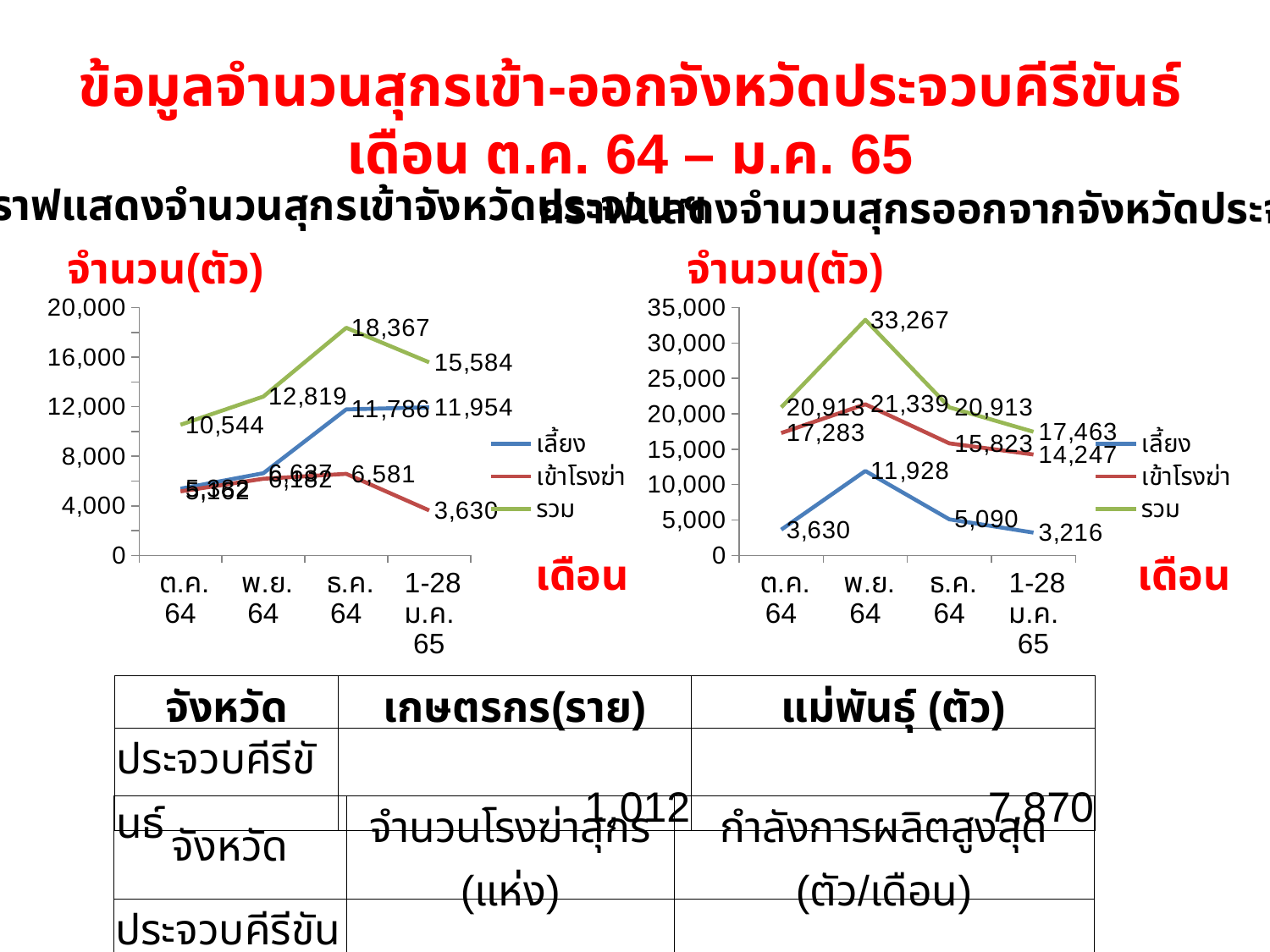

# ข้อมูลจำนวนสุกรเข้า-ออกจังหวัดประจวบคีรีขันธ์ เดือน ต.ค. 64 – ม.ค. 65
 กราฟแสดงจำนวนสุกรเข้าจังหวัดประจวบ ฯ
 กราฟแสดงจำนวนสุกรออกจากจังหวัดประจวบ ฯ
จำนวน(ตัว)
จำนวน(ตัว)

### Chart

| Category | เลี้ยง | เข้าโรงฆ่า | รวม |
|---|---|---|---|
|  ต.ค. 64 | 5382.0 | 5162.0 | 10544.0 |
|  พ.ย. 64 | 6637.0 | 6182.0 | 12819.0 |
|  ธ.ค. 64 | 11786.0 | 6581.0 | 18367.0 |
|  1-28 ม.ค. 65 | 11954.0 | 3630.0 | 15584.0 |

### Chart

| Category | เลี้ยง | เข้าโรงฆ่า | รวม |
|---|---|---|---|
|  ต.ค. 64 | 3630.0 | 17283.0 | 20913.0 |
|  พ.ย. 64 | 11928.0 | 21339.0 | 33267.0 |
|  ธ.ค. 64 | 5090.0 | 15823.0 | 20913.0 |
|  1-28 ม.ค. 65 | 3216.0 | 14247.0 | 17463.0 |
เดือน
เดือน
| จังหวัด | เกษตรกร(ราย) | แม่พันธุ์ (ตัว) |
| --- | --- | --- |
| ประจวบคีรีขันธ์ | 1,012 | 7,870 |
| จังหวัด | จำนวนโรงฆ่าสุกร (แห่ง) | กำลังการผลิตสูงสุด (ตัว/เดือน) |
| --- | --- | --- |
| ประจวบคีรีขันธ์ | 28 | 12,376 |